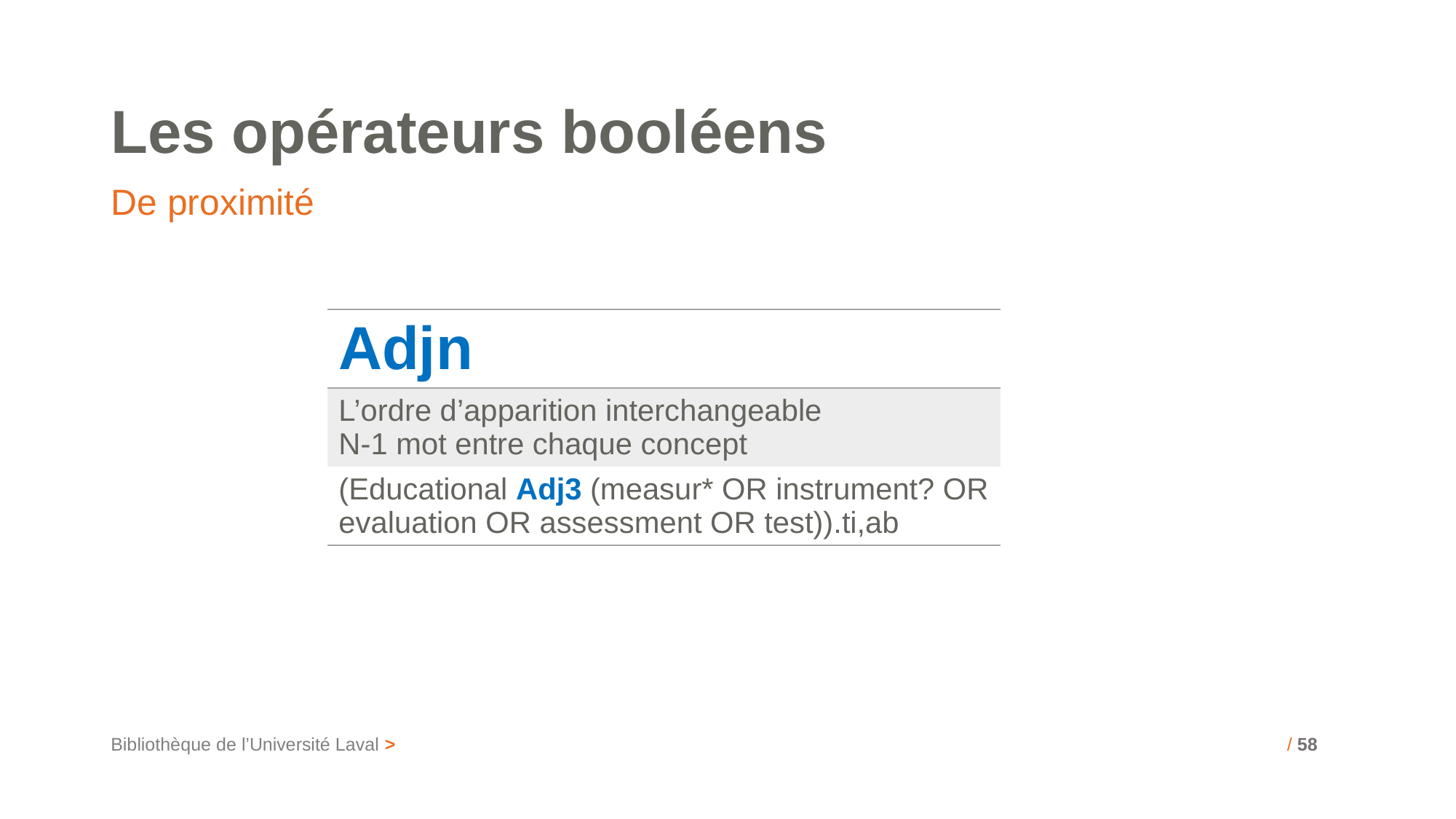

# Les opérateurs booléens
De proximité

| Adjn |
| --- |
| L’ordre d’apparition interchangeable N-1 mot entre chaque concept |
| (Educational Adj3 (measur\* OR instrument? OR evaluation OR assessment OR test)).ti,ab |
Bibliothèque de l’Université Laval >
/ 58